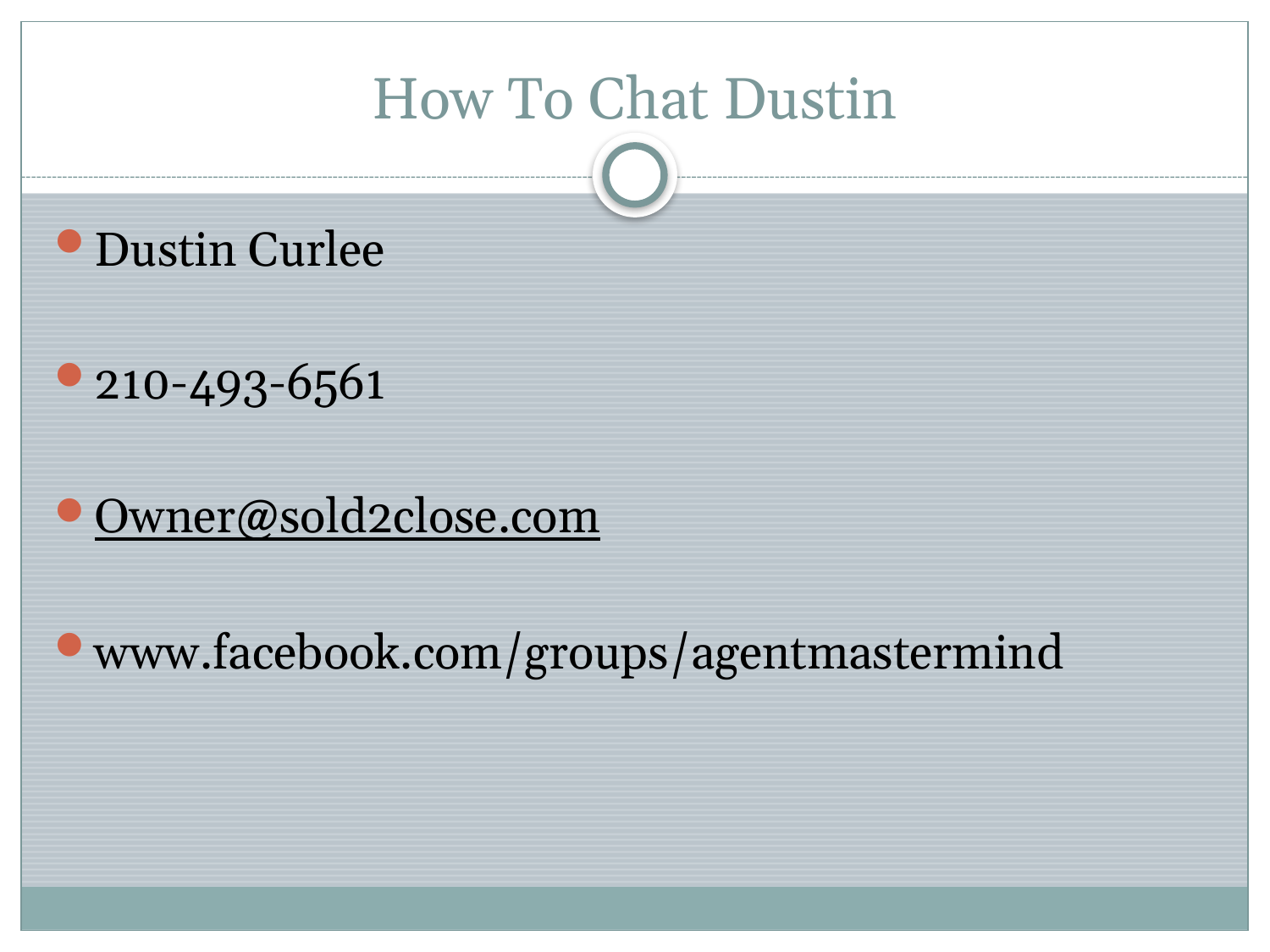

# How To Chat Dustin
Dustin Curlee

210-493-6561

Owner@sold2close.com

www.facebook.com/groups/agentmastermind